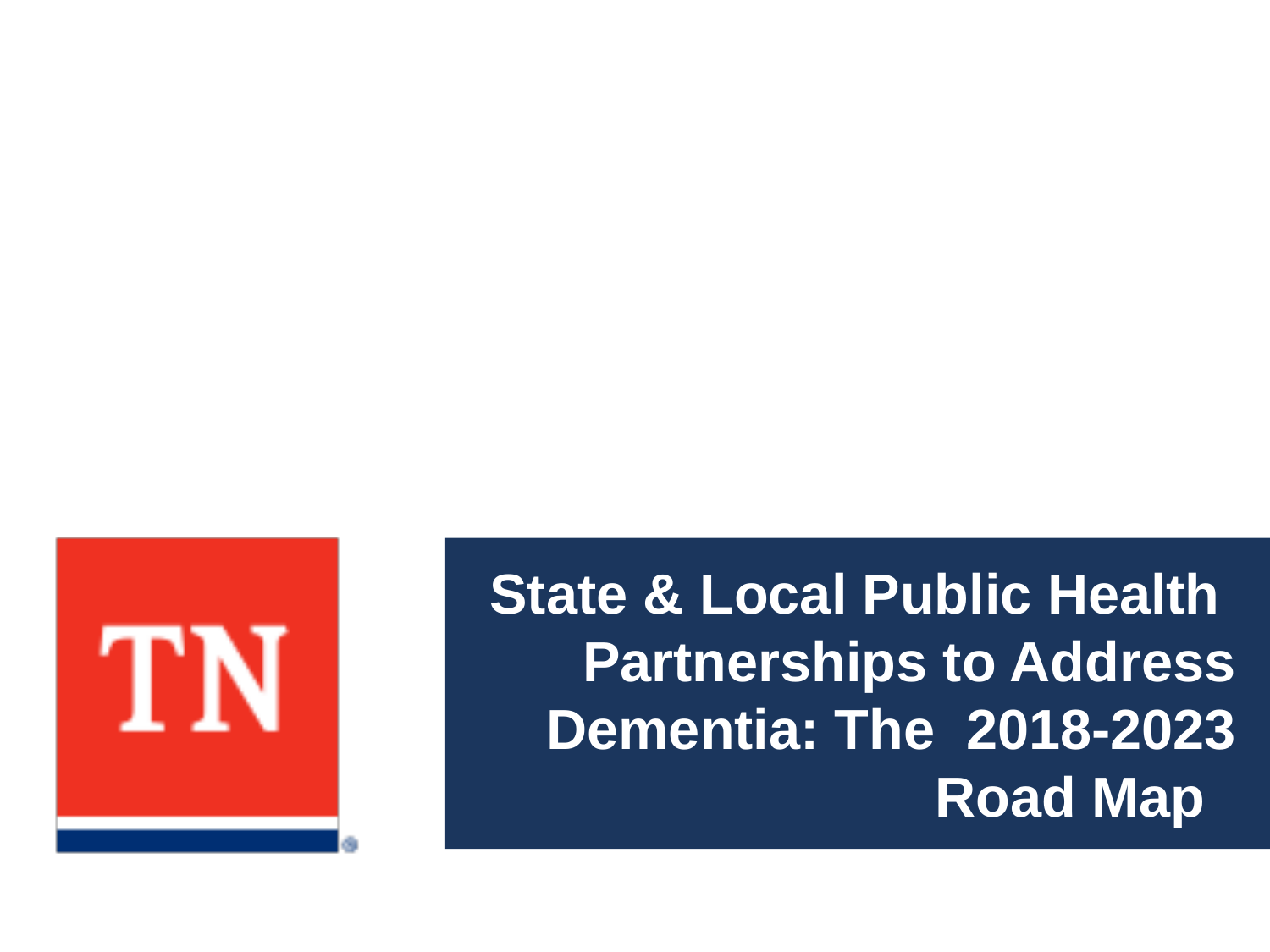

# State & Local Public Health  Partnerships to Address Dementia: The  2018-2023 Road Map